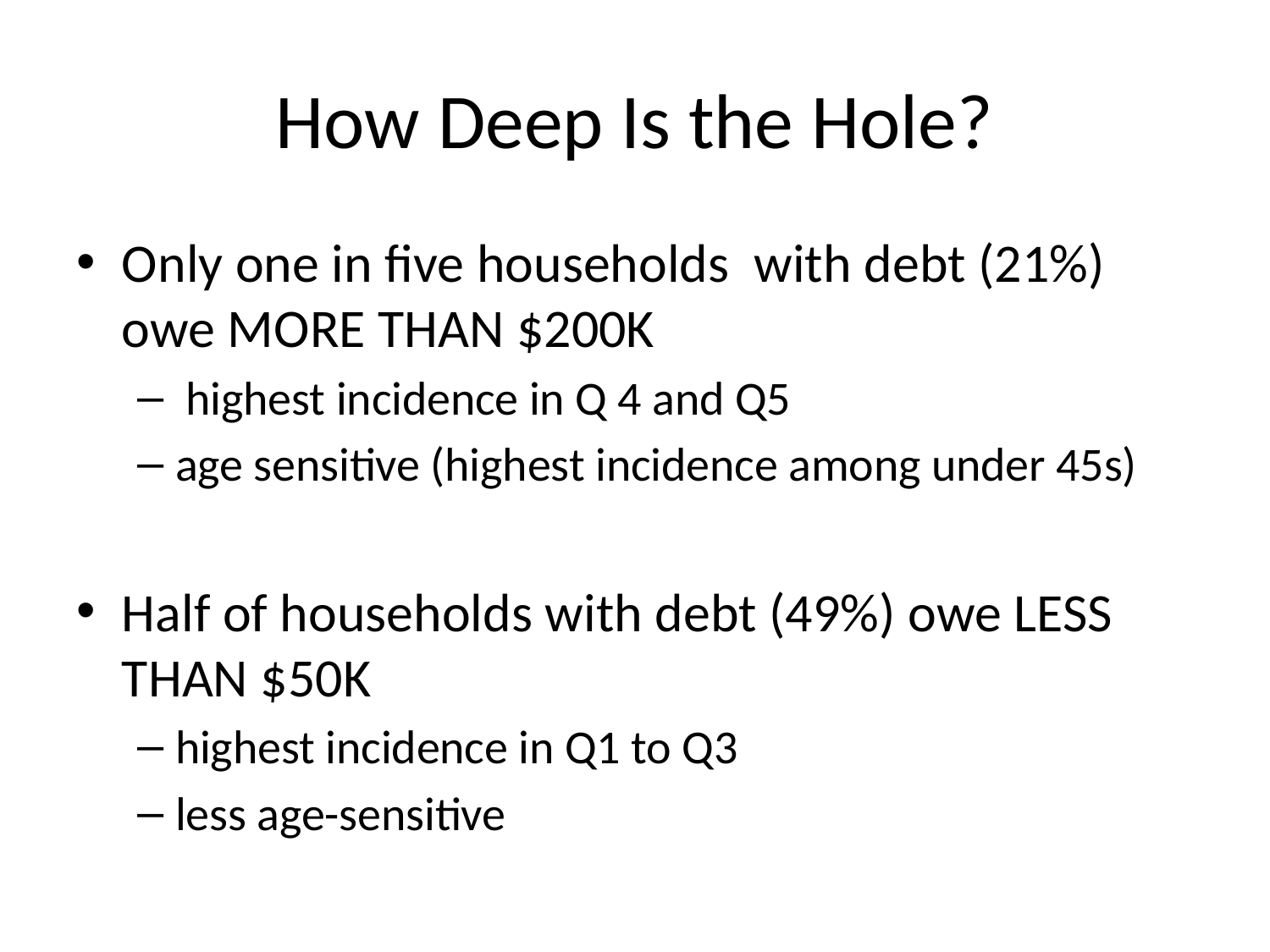

# How Deep Is the Hole?
Only one in five households  with debt (21%) owe MORE THAN $200K
 highest incidence in Q 4 and Q5
age sensitive (highest incidence among under 45s)

Half of households with debt (49%) owe LESS THAN $50K
highest incidence in Q1 to Q3
less age-sensitive